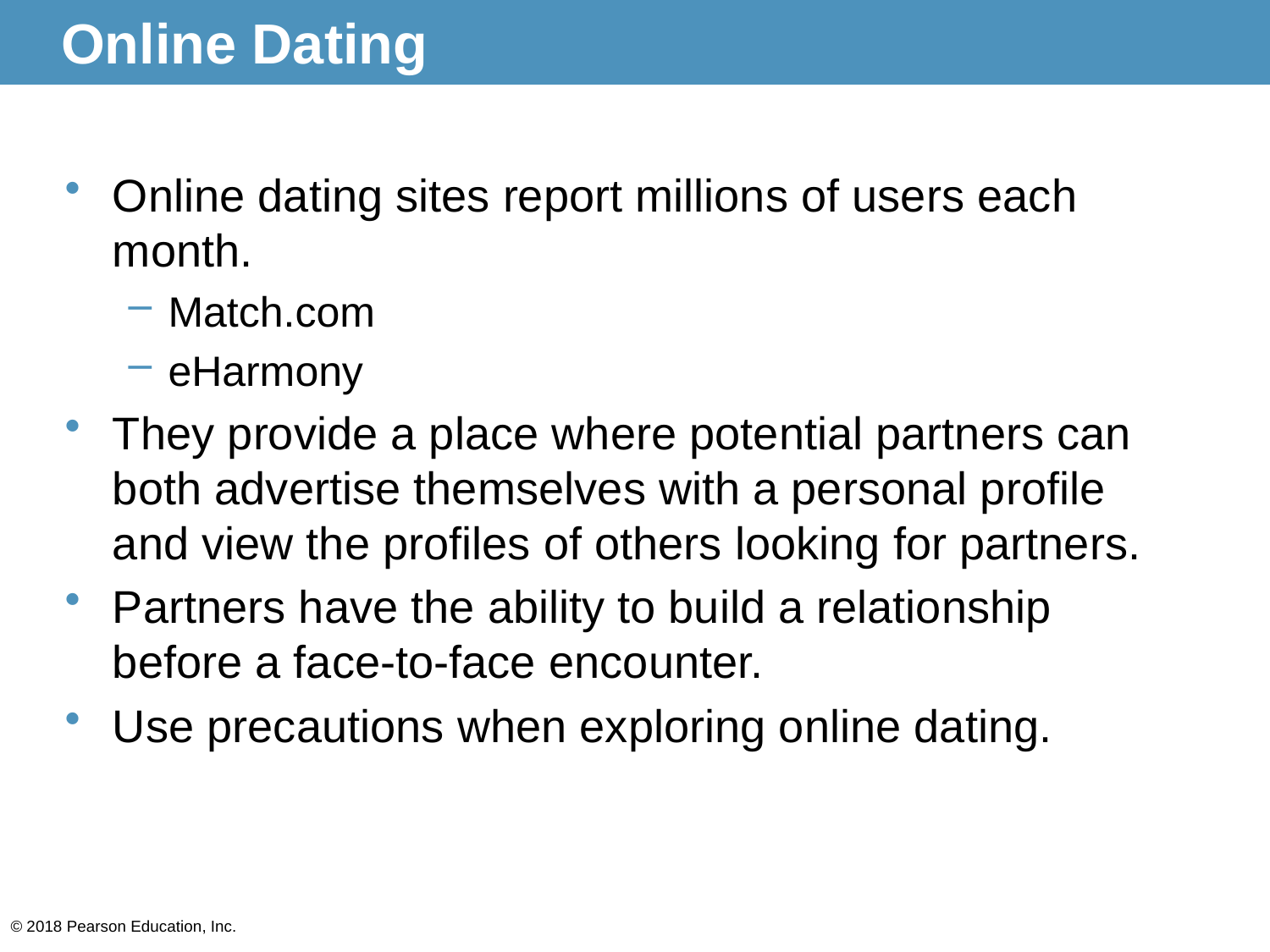

# Online Dating
Online dating sites report millions of users each month.
Match.com
eHarmony
They provide a place where potential partners can both advertise themselves with a personal profile and view the profiles of others looking for partners.
Partners have the ability to build a relationship before a face-to-face encounter.
Use precautions when exploring online dating.